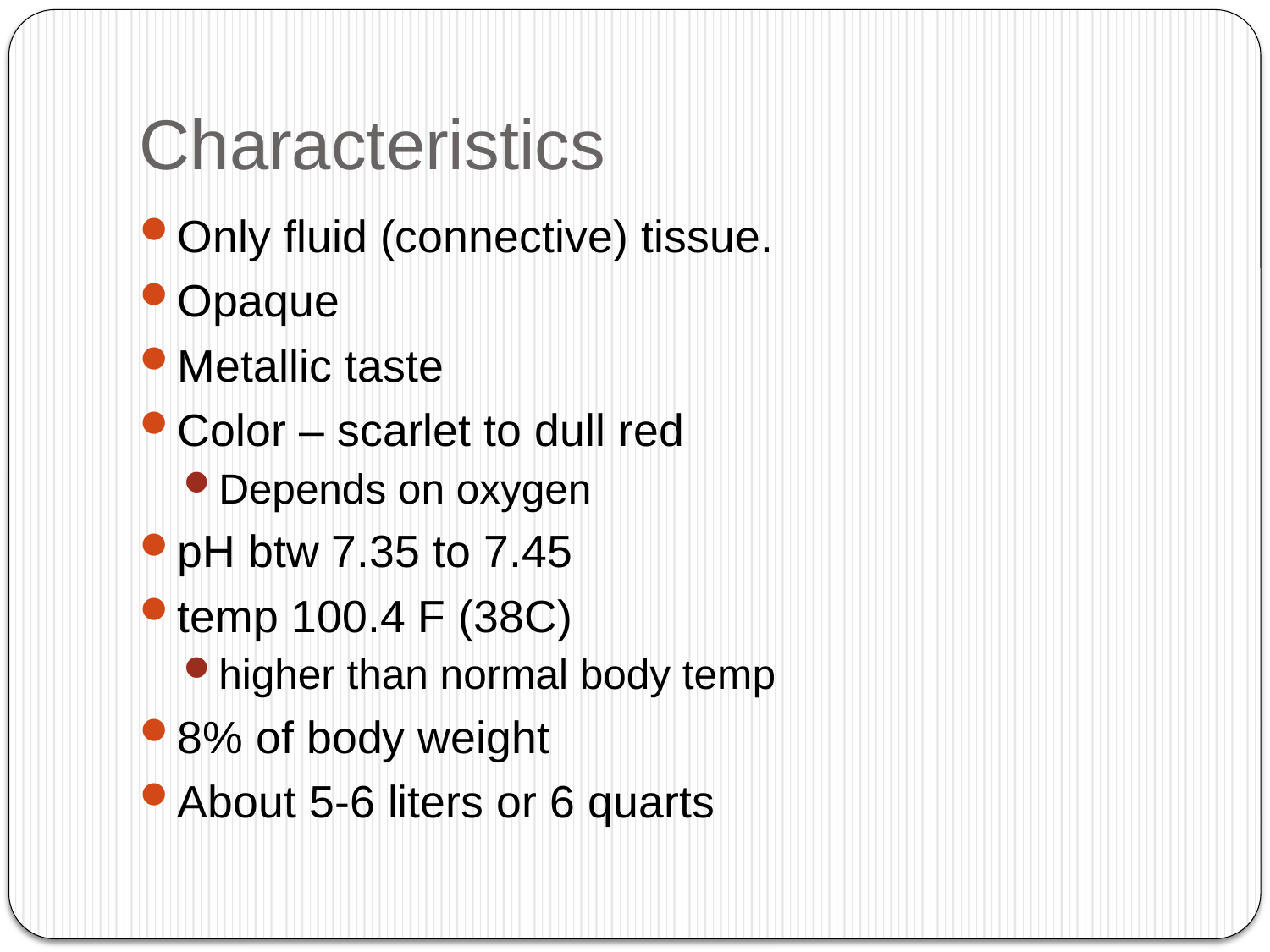

# Characteristics
Only fluid (connective) tissue.
Opaque
Metallic taste
Color – scarlet to dull red
Depends on oxygen
pH btw 7.35 to 7.45
temp 100.4 F (38C)
higher than normal body temp
8% of body weight
About 5-6 liters or 6 quarts